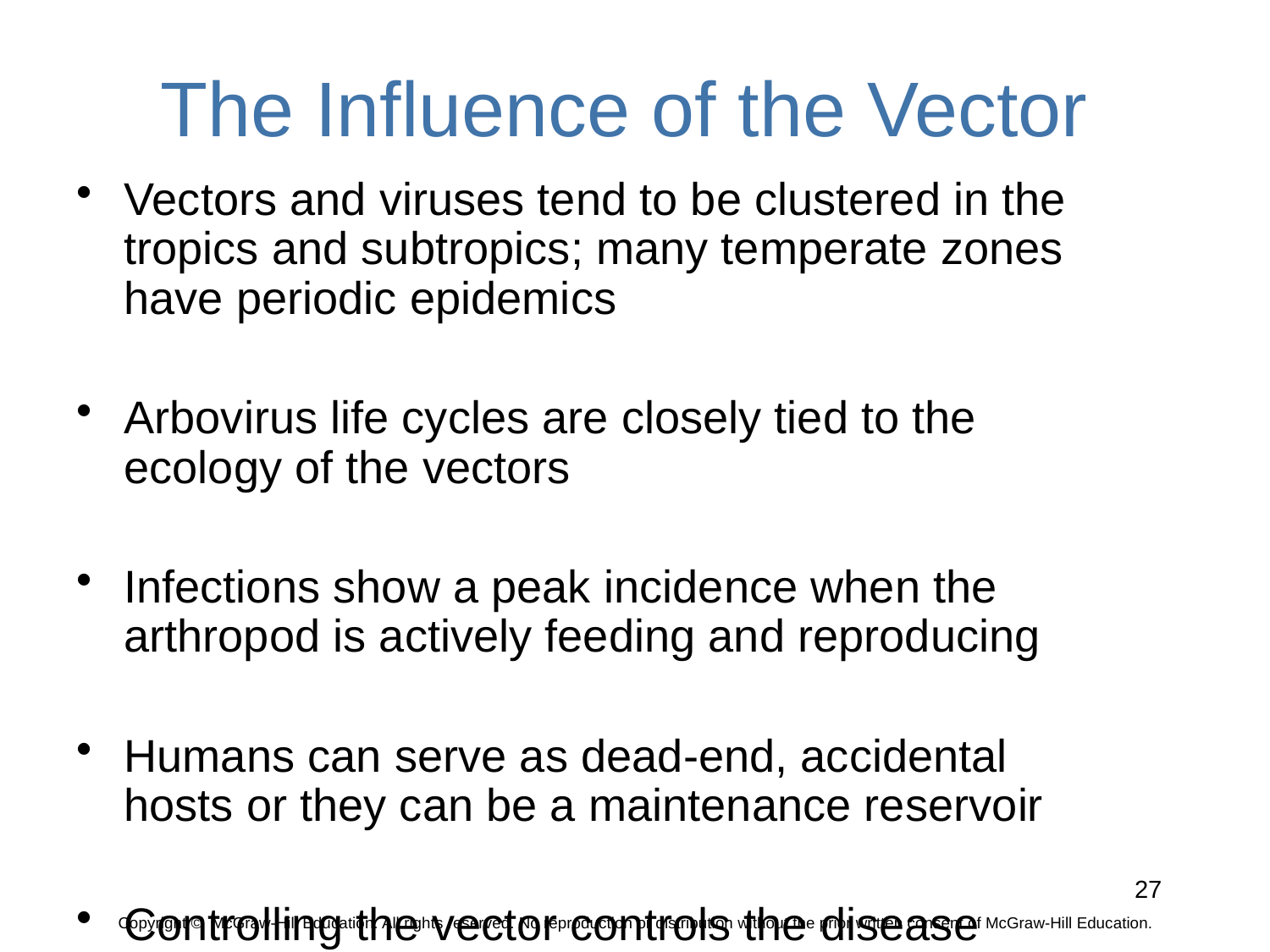

# The Influence of the Vector
Vectors and viruses tend to be clustered in the tropics and subtropics; many temperate zones have periodic epidemics

Arbovirus life cycles are closely tied to the ecology of the vectors

Infections show a peak incidence when the arthropod is actively feeding and reproducing

Humans can serve as dead-end, accidental hosts or they can be a maintenance reservoir

Controlling the vector controls the disease
27